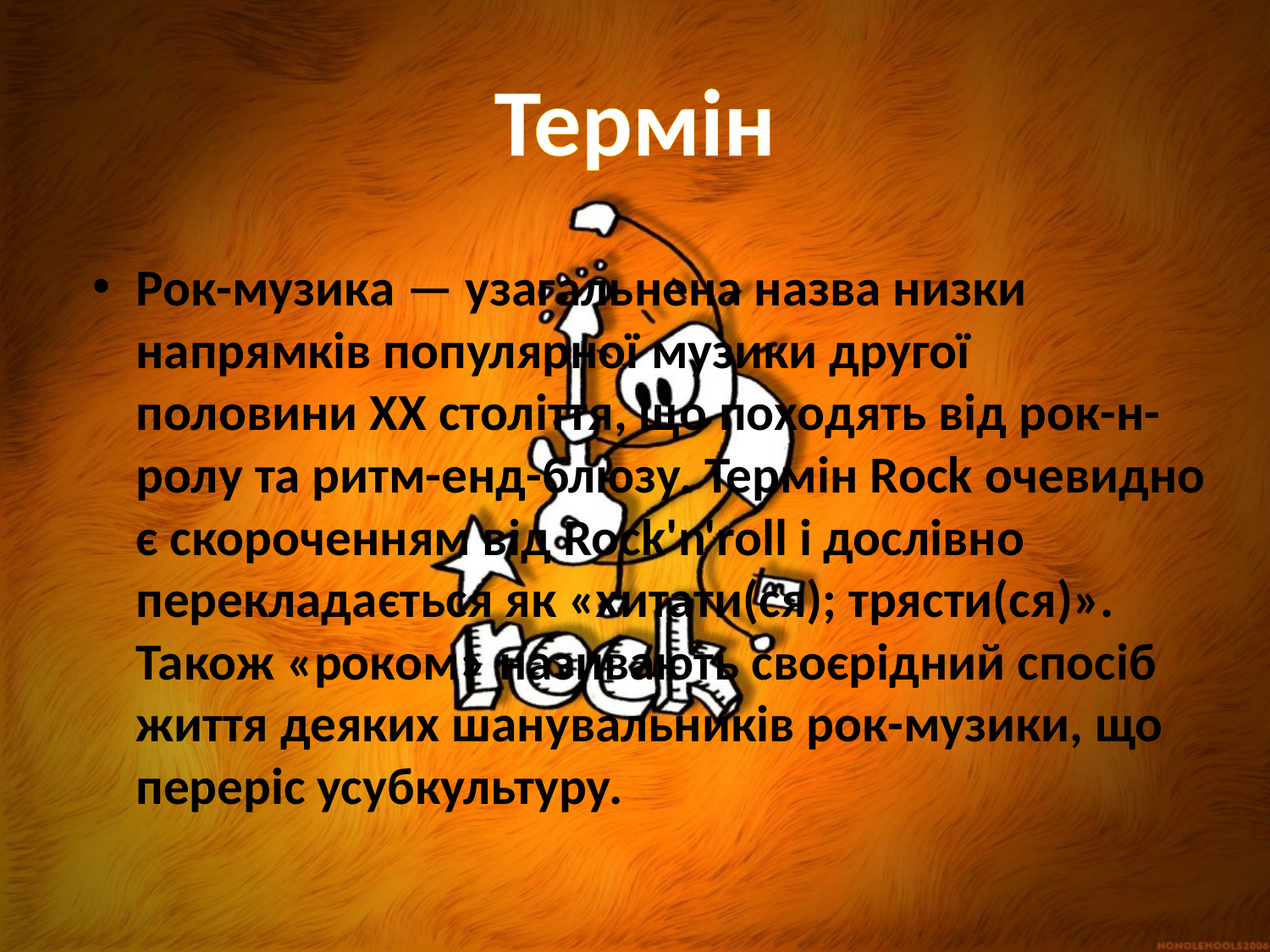

# Термін
Рок-музика — узагальнена назва низки напрямків популярної музики другої половини XX століття, що походять від рок-н-ролу та ритм-енд-блюзу. Термін Rock очевидно є скороченням від Rock'n'roll і дослівно перекладається як «хитати(ся); трясти(ся)». Також «роком» називають своєрідний спосіб життя деяких шанувальників рок-музики, що переріс усубкультуру.